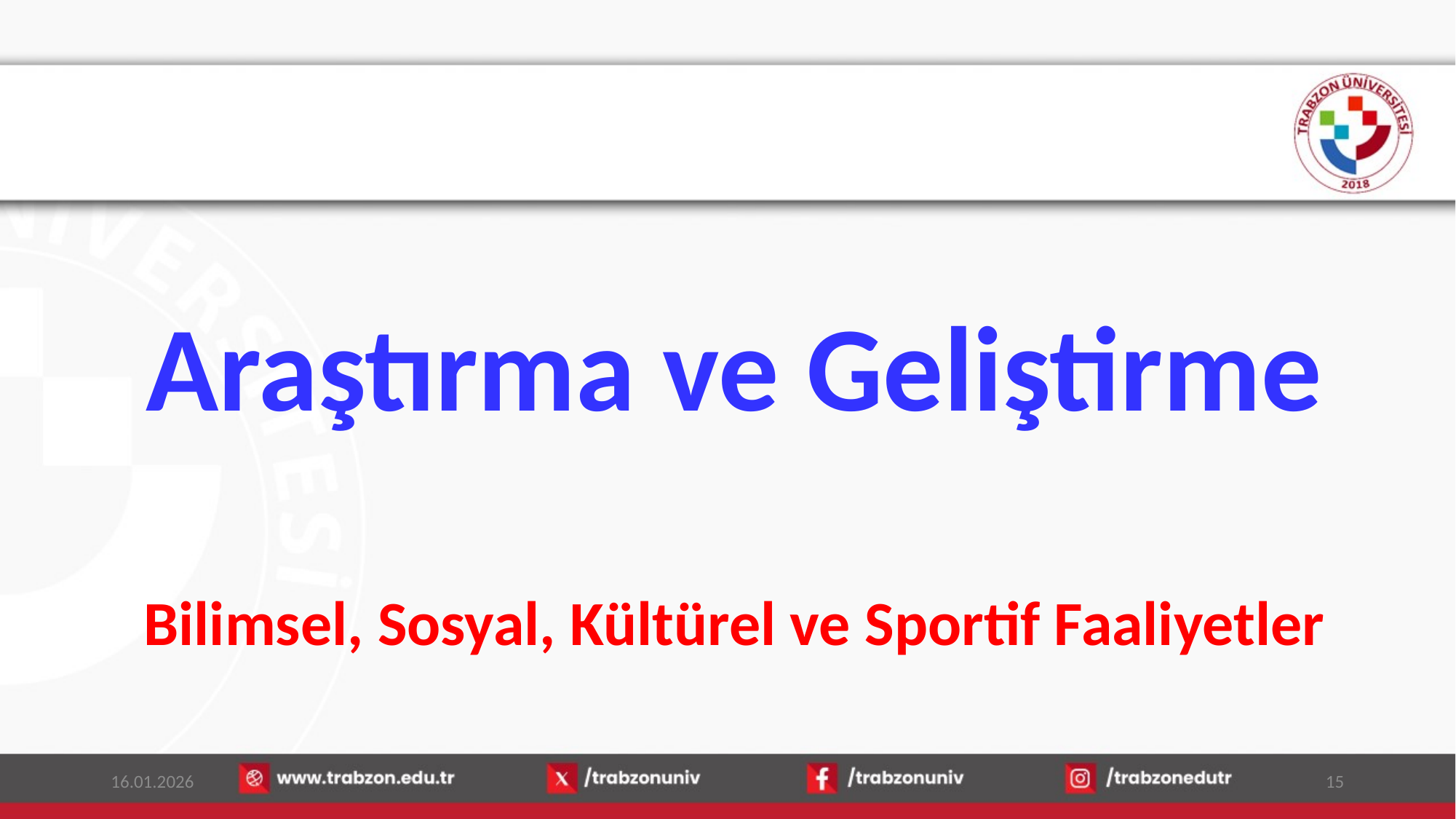

Araştırma ve Geliştirme

Bilimsel, Sosyal, Kültürel ve Sportif Faaliyetler
16.01.2026
15